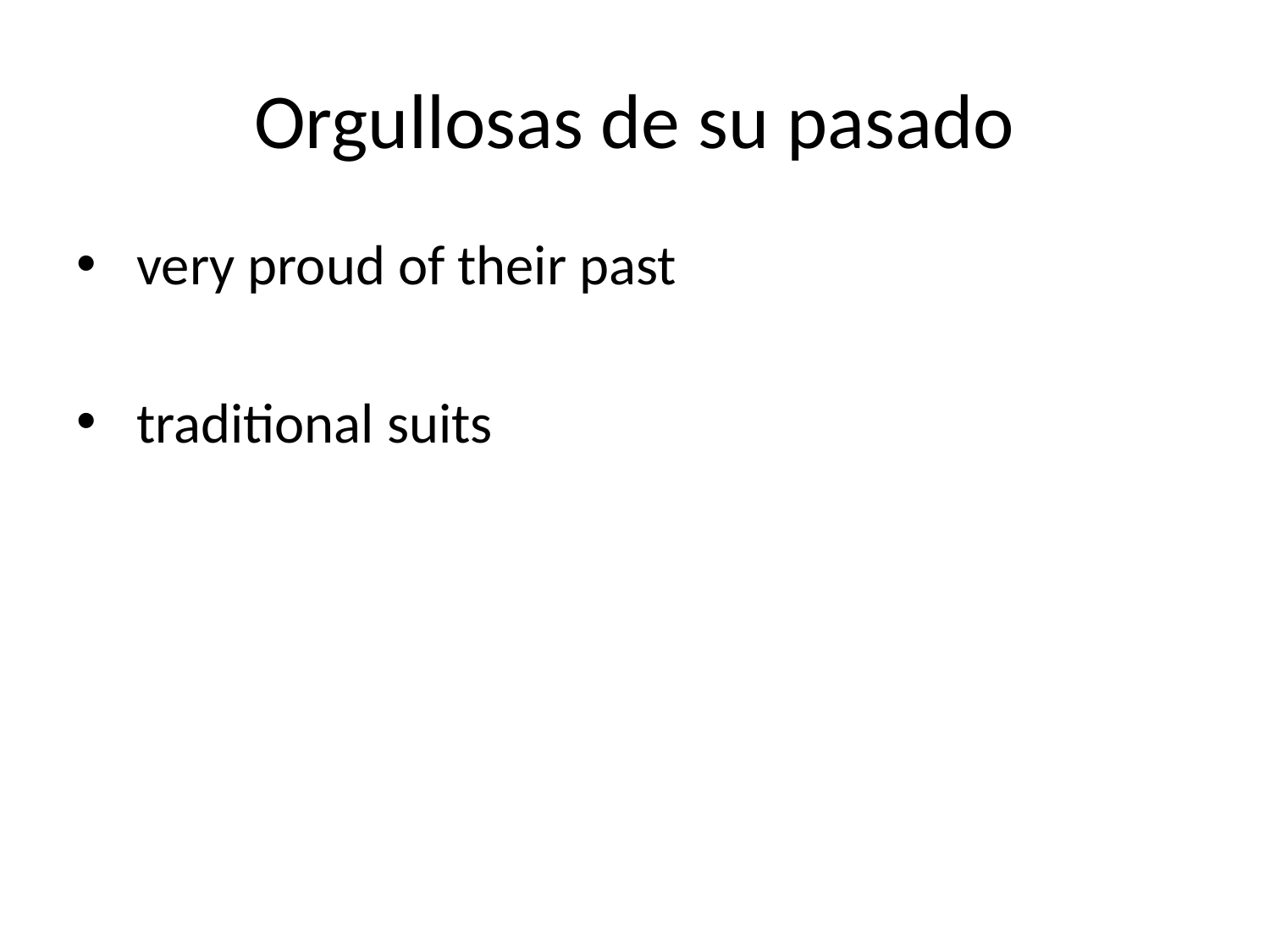

# Orgullosas de su pasado
 very proud of their past

 traditional suits